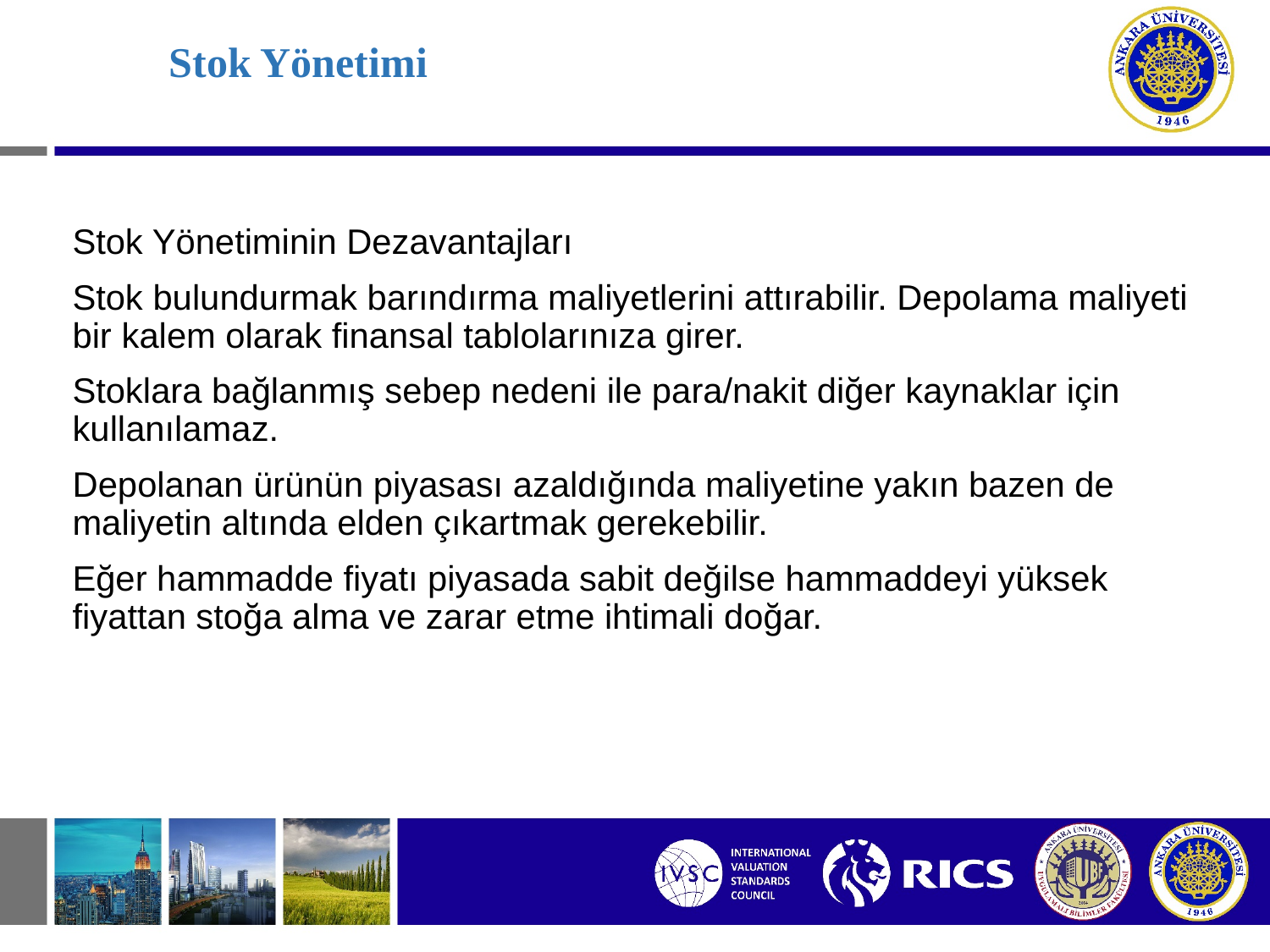

# Stok Yönetimi
Stok Yönetiminin Dezavantajları
Stok bulundurmak barındırma maliyetlerini attırabilir. Depolama maliyeti bir kalem olarak finansal tablolarınıza girer.
Stoklara bağlanmış sebep nedeni ile para/nakit diğer kaynaklar için kullanılamaz.
Depolanan ürünün piyasası azaldığında maliyetine yakın bazen de maliyetin altında elden çıkartmak gerekebilir.
Eğer hammadde fiyatı piyasada sabit değilse hammaddeyi yüksek fiyattan stoğa alma ve zarar etme ihtimali doğar.